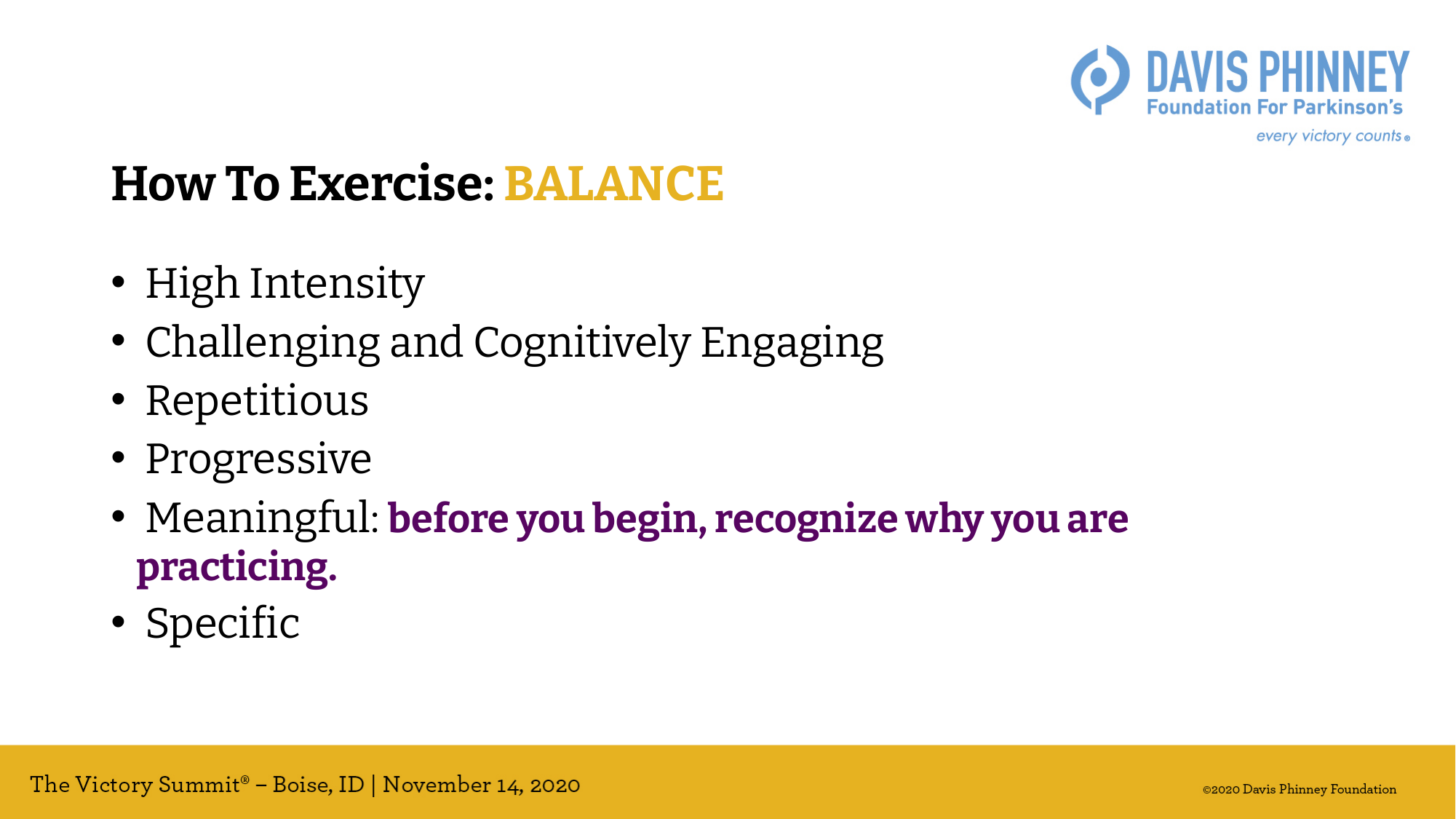

How To Exercise: BALANCE
 High Intensity
 Challenging and Cognitively Engaging
 Repetitious
 Progressive
 Meaningful: before you begin, recognize why you are practicing.
 Specific